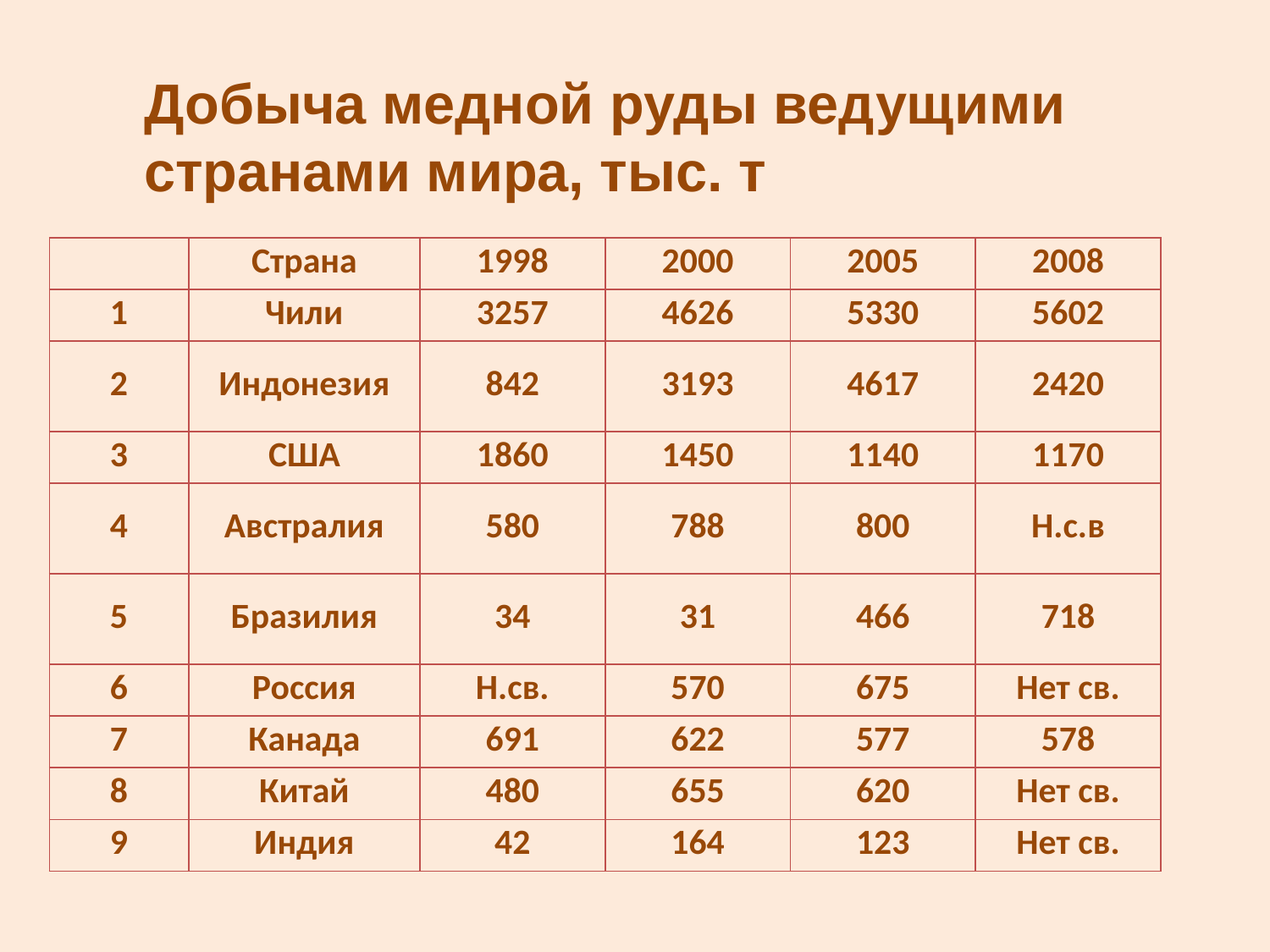

Добыча медной руды ведущими
странами мира, тыс. т

|  | Страна | 1998 | 2000 | 2005 | 2008 |
| --- | --- | --- | --- | --- | --- |
| 1 | Чили | 3257 | 4626 | 5330 | 5602 |
| 2 | Индонезия | 842 | 3193 | 4617 | 2420 |
| 3 | США | 1860 | 1450 | 1140 | 1170 |
| 4 | Австралия | 580 | 788 | 800 | Н.с.в |
| 5 | Бразилия | 34 | 31 | 466 | 718 |
| 6 | Россия | Н.св. | 570 | 675 | Нет св. |
| 7 | Канада | 691 | 622 | 577 | 578 |
| 8 | Китай | 480 | 655 | 620 | Нет св. |
| 9 | Индия | 42 | 164 | 123 | Нет св. |